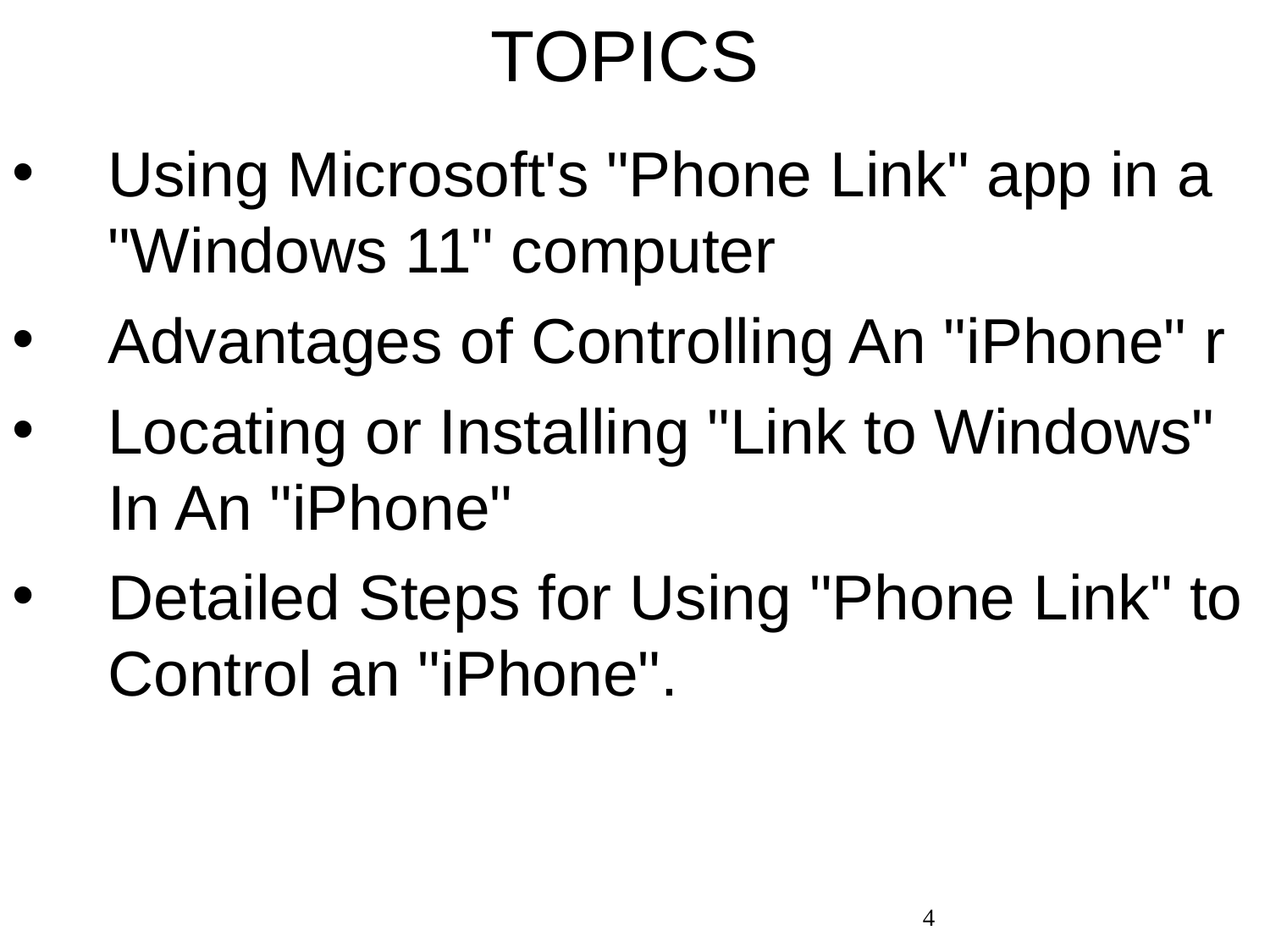

# TOPICS
Using Microsoft's "Phone Link" app in a "Windows 11" computer
Advantages of Controlling An "iPhone" r
Locating or Installing "Link to Windows" In An "iPhone"
Detailed Steps for Using "Phone Link" to Control an "iPhone".
4